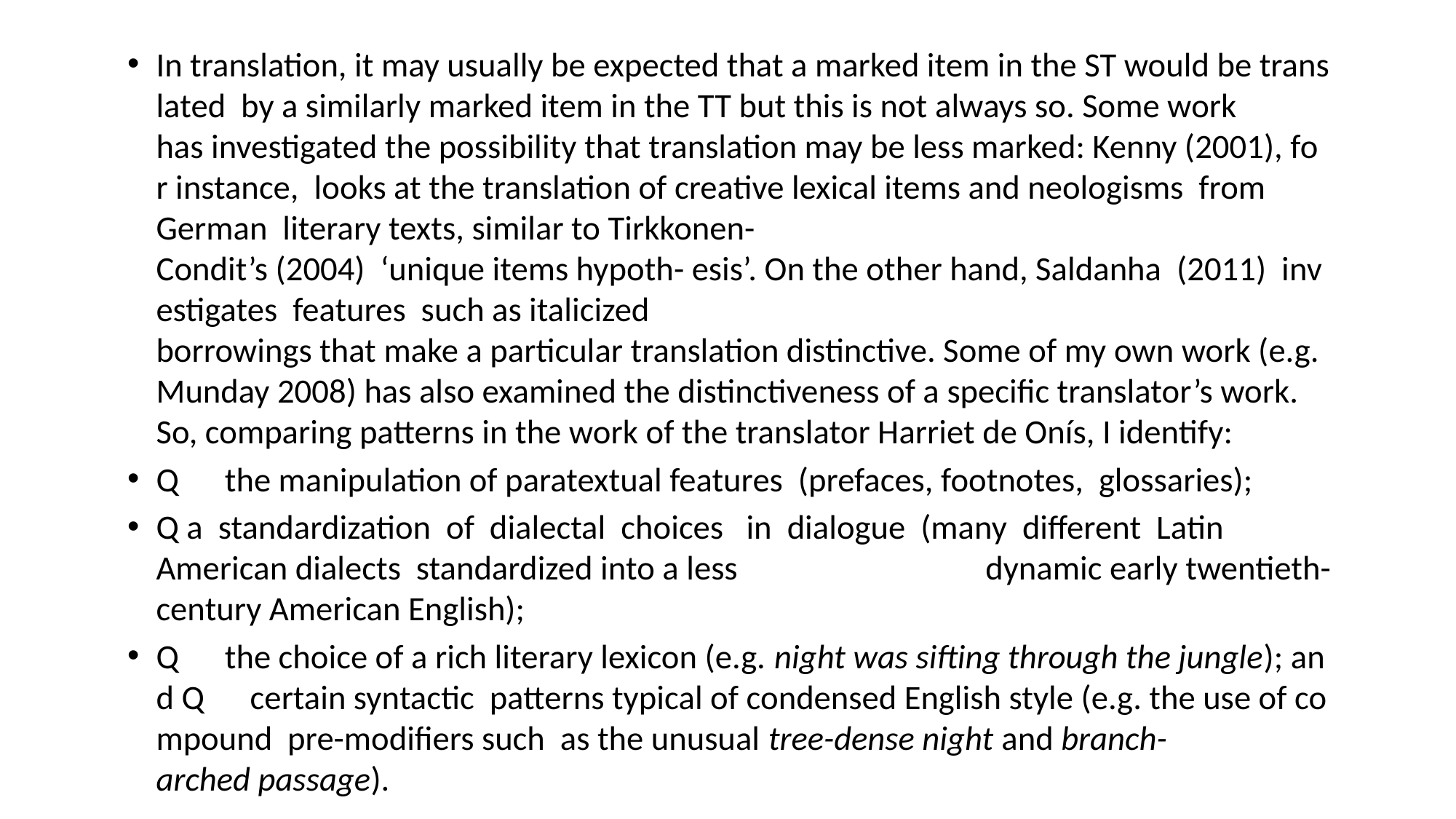

#
In translation, it may usually be expected that a marked item in the ST would be translated  by a similarly marked item in the TT but this is not always so. Some work has investigated the possibility that translation may be less marked: Kenny (2001), for instance,  looks at the translation of creative lexical items and neologisms  from German  literary texts, similar to Tirkkonen-Condit’s (2004)  ‘unique items hypoth- esis’. On the other hand, Saldanha  (2011)  investigates  features  such as italicized borrowings that make a particular translation distinctive. Some of my own work (e.g. Munday 2008) has also examined the distinctiveness of a specific translator’s work. So, comparing patterns in the work of the translator Harriet de Onís, I identify:
Q      the manipulation of paratextual features  (prefaces, footnotes,  glossaries);
Q a  standardization  of  dialectal  choices   in  dialogue  (many  different  Latin American dialects  standardized into a less  dynamic early twentieth-century American English);
Q      the choice of a rich literary lexicon (e.g. night was sifting through the jungle); and Q      certain syntactic  patterns typical of condensed English style (e.g. the use of compound  pre-modifiers such  as the unusual tree-dense night and branch-arched passage).